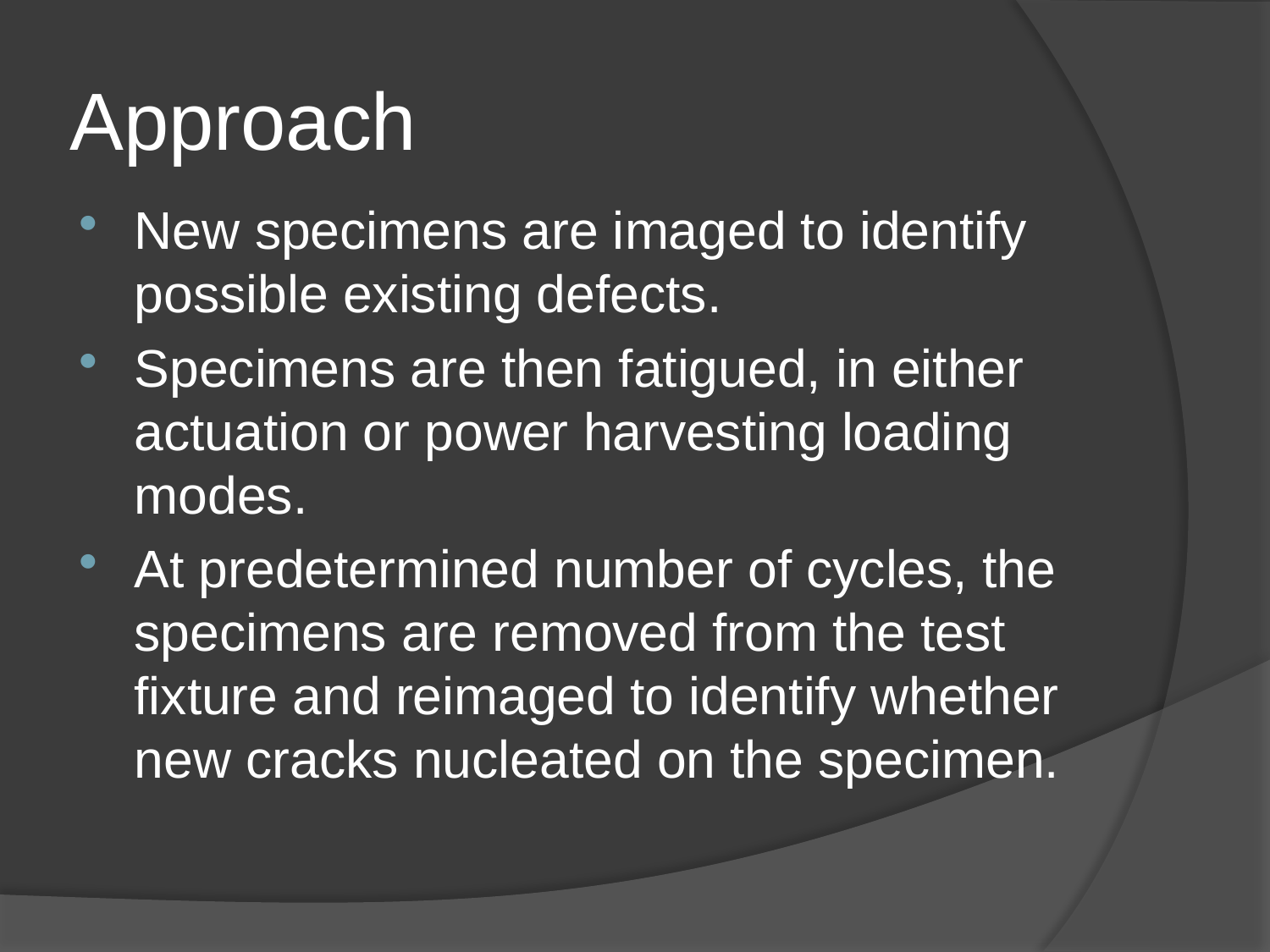

# Approach
New specimens are imaged to identify possible existing defects.
Specimens are then fatigued, in either actuation or power harvesting loading modes.
At predetermined number of cycles, the specimens are removed from the test fixture and reimaged to identify whether new cracks nucleated on the specimen.